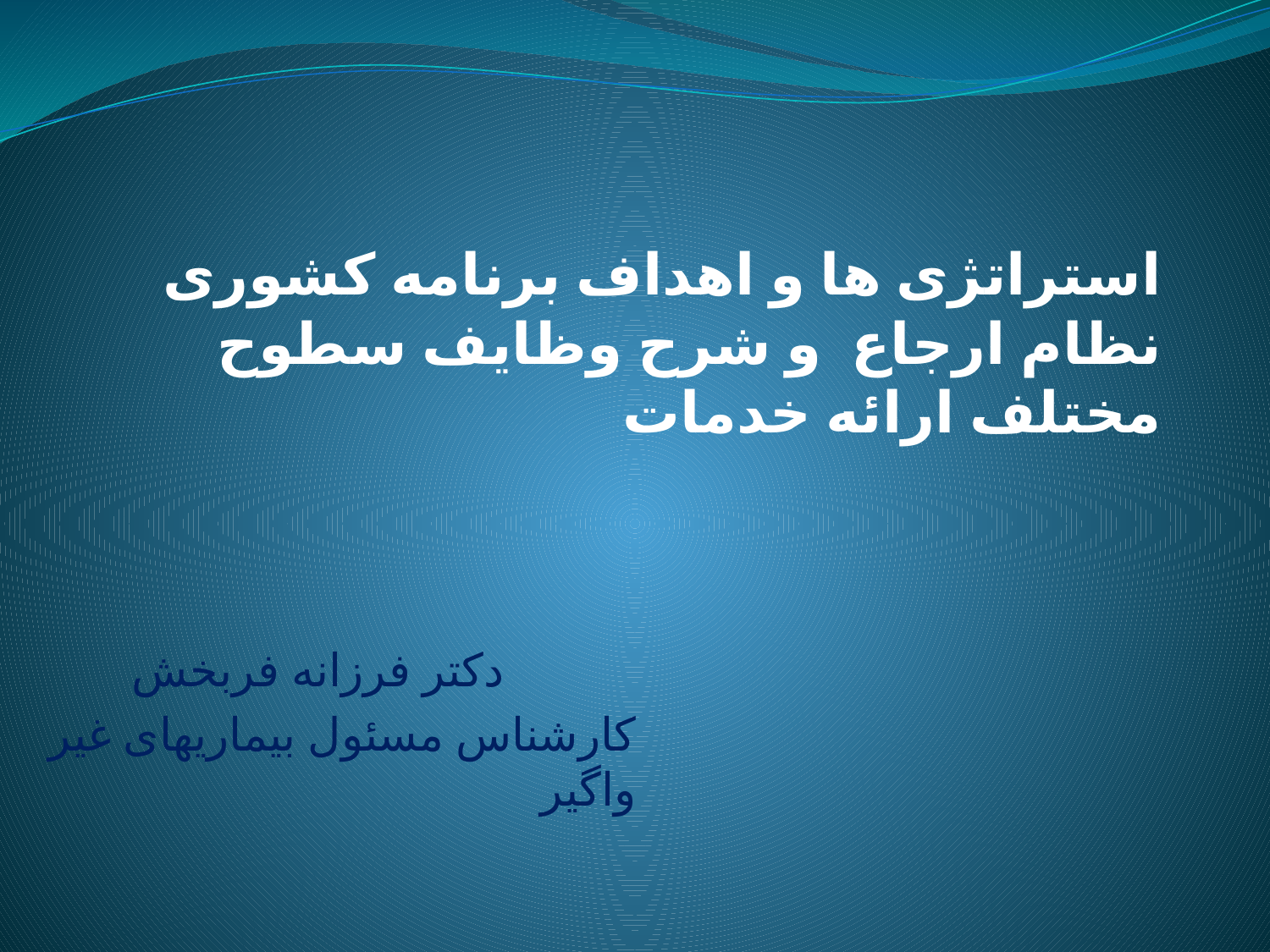

# استراتژی ها و اهداف برنامه کشوری نظام ارجاع  و شرح وظایف سطوح مختلف ارائه خدمات
دکتر فرزانه فربخش
کارشناس مسئول بیماریهای غیر واگیر